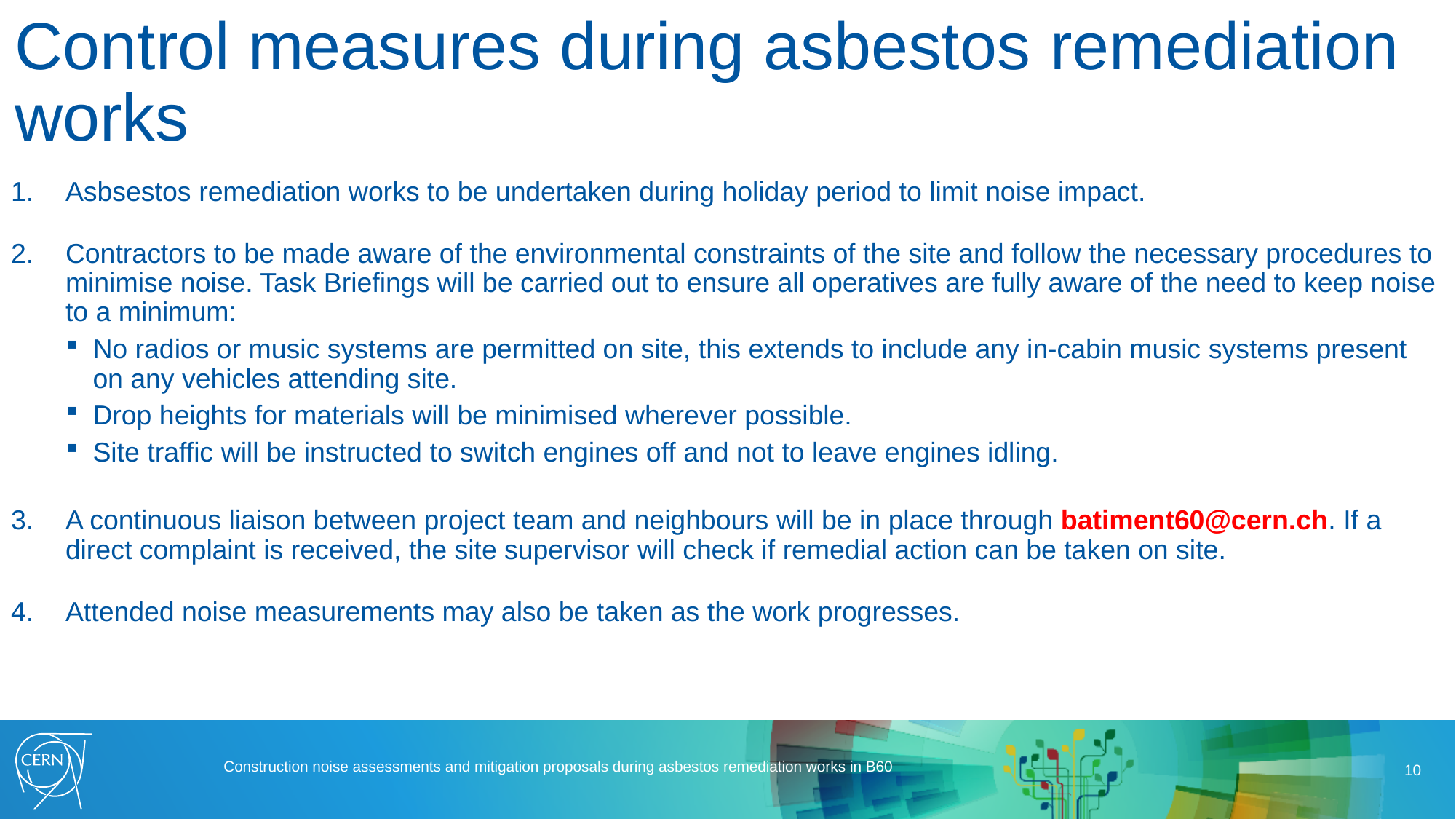

Control measures during asbestos remediation works
Asbsestos remediation works to be undertaken during holiday period to limit noise impact.

Contractors to be made aware of the environmental constraints of the site and follow the necessary procedures to minimise noise. Task Briefings will be carried out to ensure all operatives are fully aware of the need to keep noise to a minimum:
No radios or music systems are permitted on site, this extends to include any in-cabin music systems present on any vehicles attending site.
Drop heights for materials will be minimised wherever possible.
Site traffic will be instructed to switch engines off and not to leave engines idling.

A continuous liaison between project team and neighbours will be in place through batiment60@cern.ch. If a direct complaint is received, the site supervisor will check if remedial action can be taken on site.

Attended noise measurements may also be taken as the work progresses.
Construction noise assessments and mitigation proposals during asbestos remediation works in B60
10